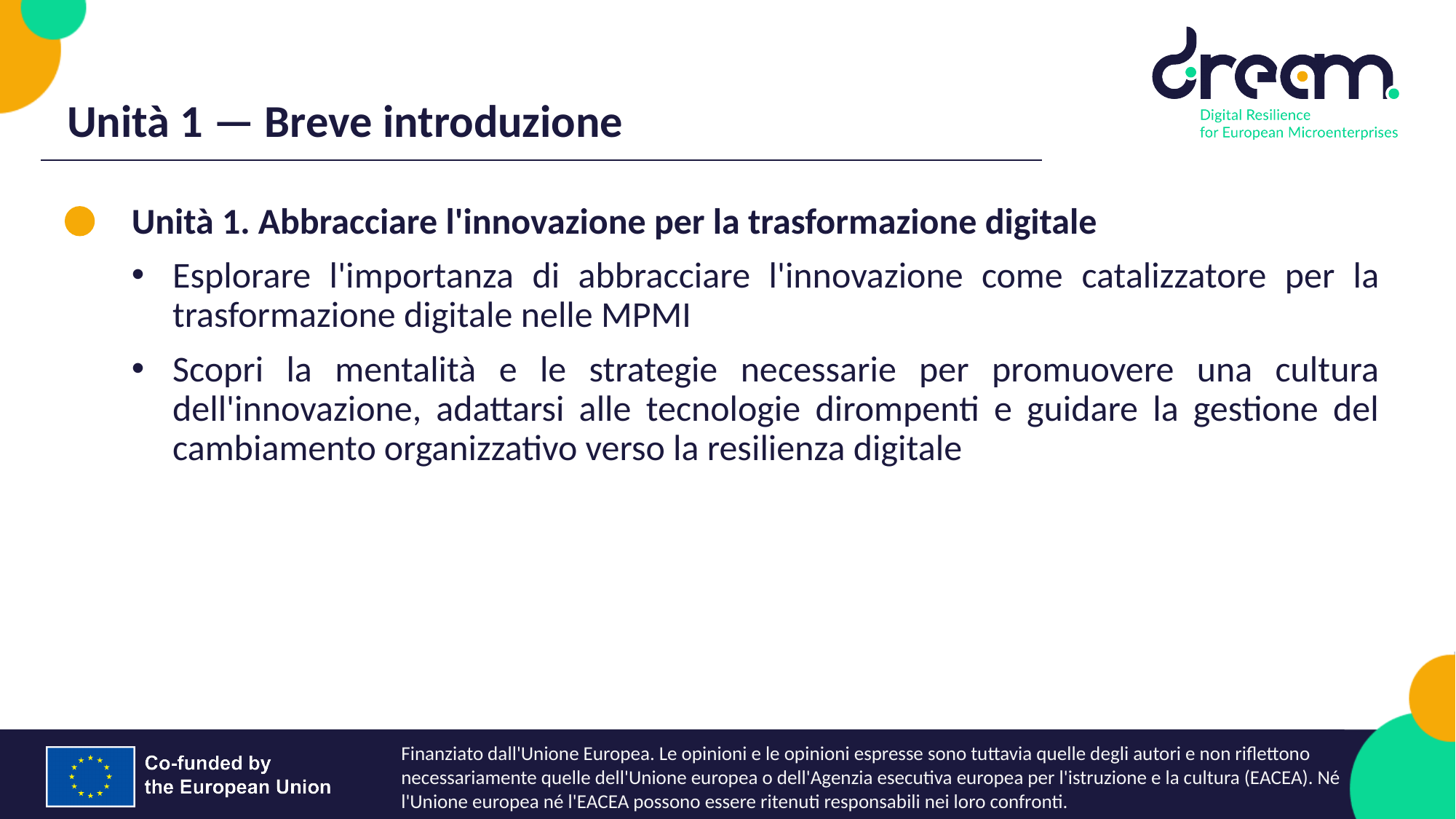

Unità 1 — Breve introduzione
Unità 1. Abbracciare l'innovazione per la trasformazione digitale
Esplorare l'importanza di abbracciare l'innovazione come catalizzatore per la trasformazione digitale nelle MPMI
Scopri la mentalità e le strategie necessarie per promuovere una cultura dell'innovazione, adattarsi alle tecnologie dirompenti e guidare la gestione del cambiamento organizzativo verso la resilienza digitale